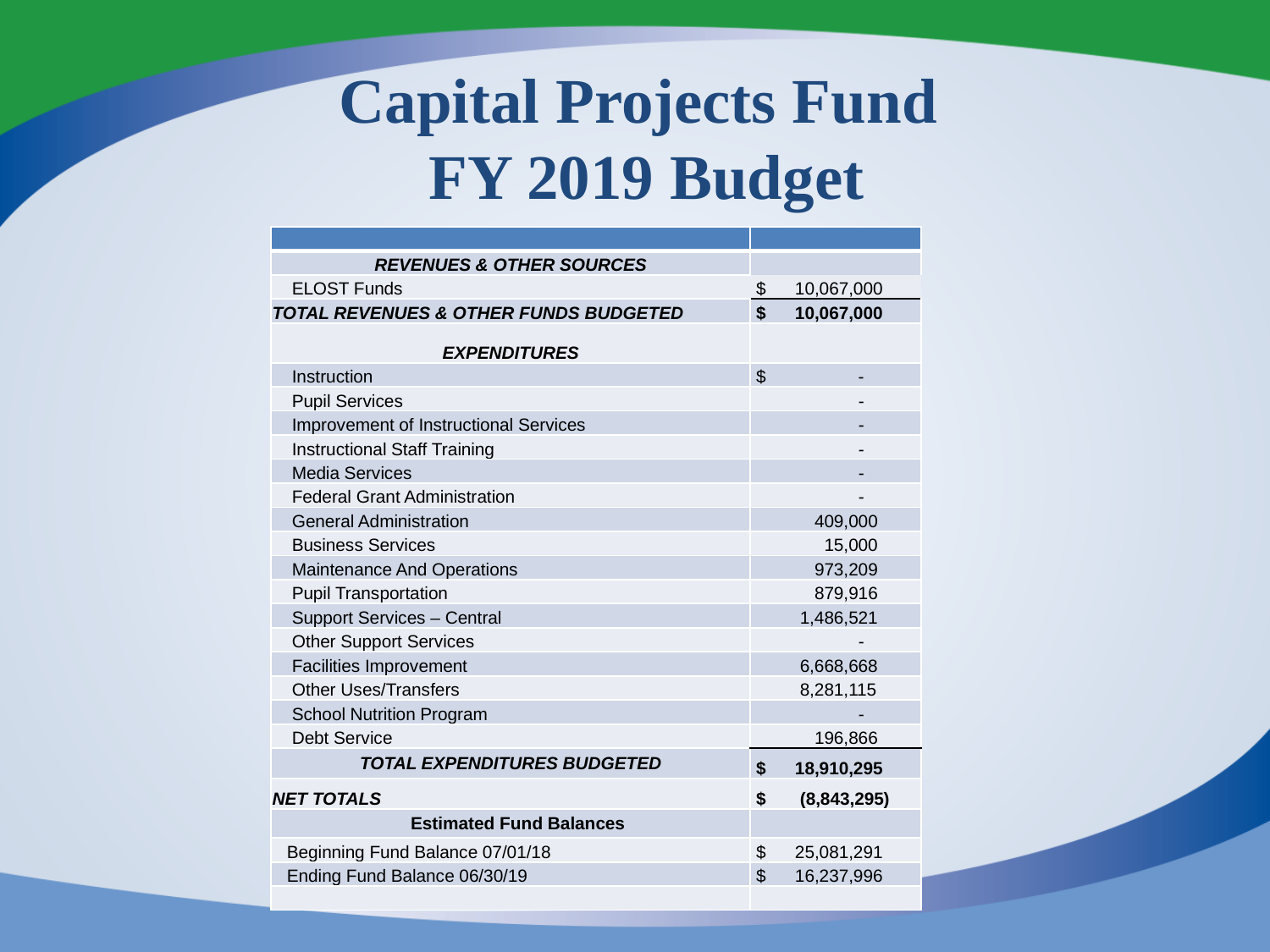

# Capital Projects Fund FY 2019 Budget
|  |  |
| --- | --- |
| REVENUES & OTHER SOURCES |  |
| ELOST Funds | $ 10,067,000 |
| TOTAL REVENUES & OTHER FUNDS BUDGETED | $ 10,067,000 |
| EXPENDITURES |  |
| Instruction | $ - |
| Pupil Services | - |
| Improvement of Instructional Services | - |
| Instructional Staff Training | - |
| Media Services | - |
| Federal Grant Administration | - |
| General Administration | 409,000 |
| Business Services | 15,000 |
| Maintenance And Operations | 973,209 |
| Pupil Transportation | 879,916 |
| Support Services – Central | 1,486,521 |
| Other Support Services | - |
| Facilities Improvement | 6,668,668 |
| Other Uses/Transfers | 8,281,115 |
| School Nutrition Program | - |
| Debt Service | 196,866 |
| TOTAL EXPENDITURES BUDGETED | $ 18,910,295 |
| NET TOTALS | $ (8,843,295) |
| Estimated Fund Balances |  |
| Beginning Fund Balance 07/01/18 | $ 25,081,291 |
| Ending Fund Balance 06/30/19 | $ 16,237,996 |
|  |  |